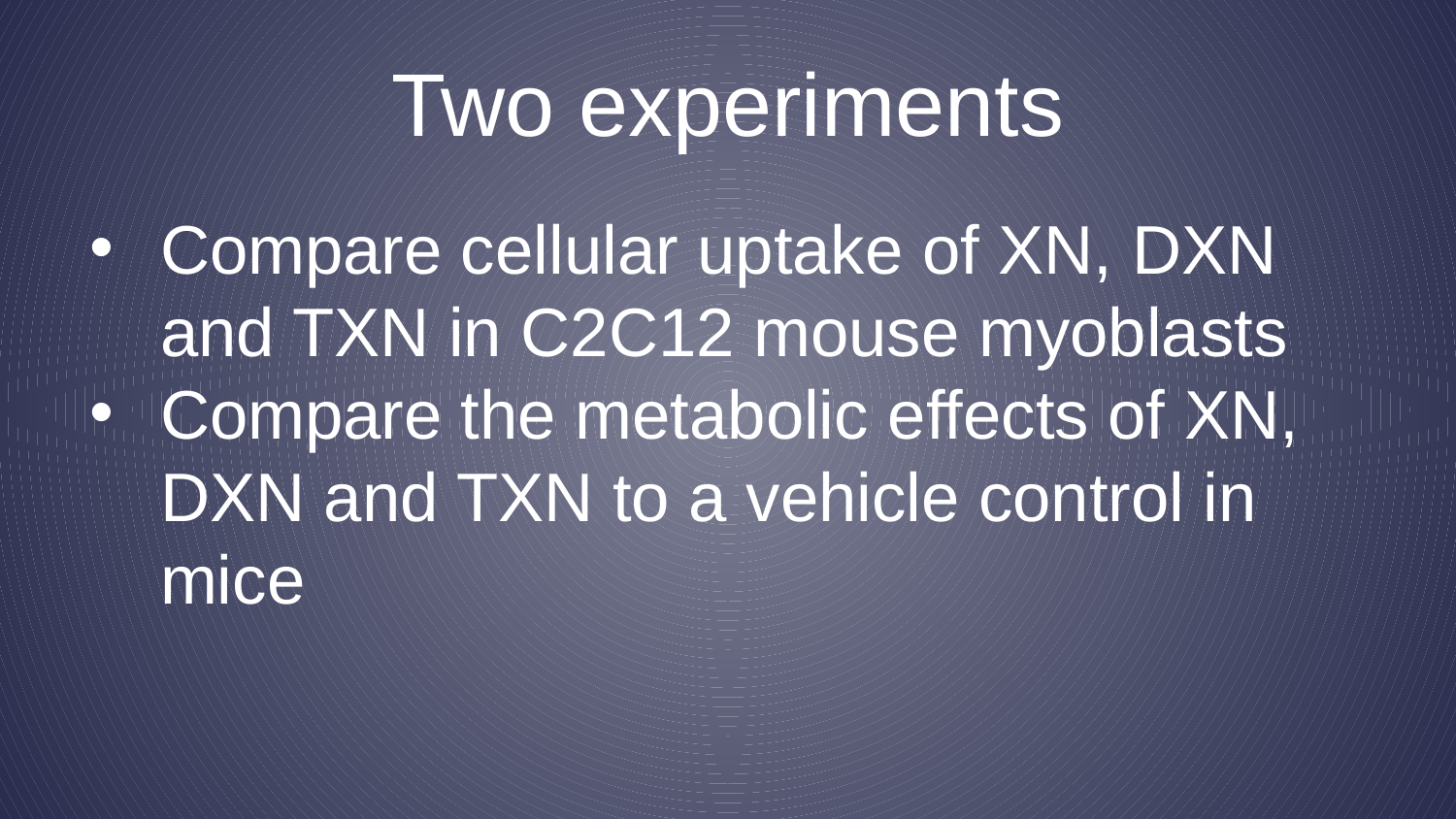

# Two experiments
Compare cellular uptake of XN, DXN and TXN in C2C12 mouse myoblasts
Compare the metabolic effects of XN, DXN and TXN to a vehicle control in mice